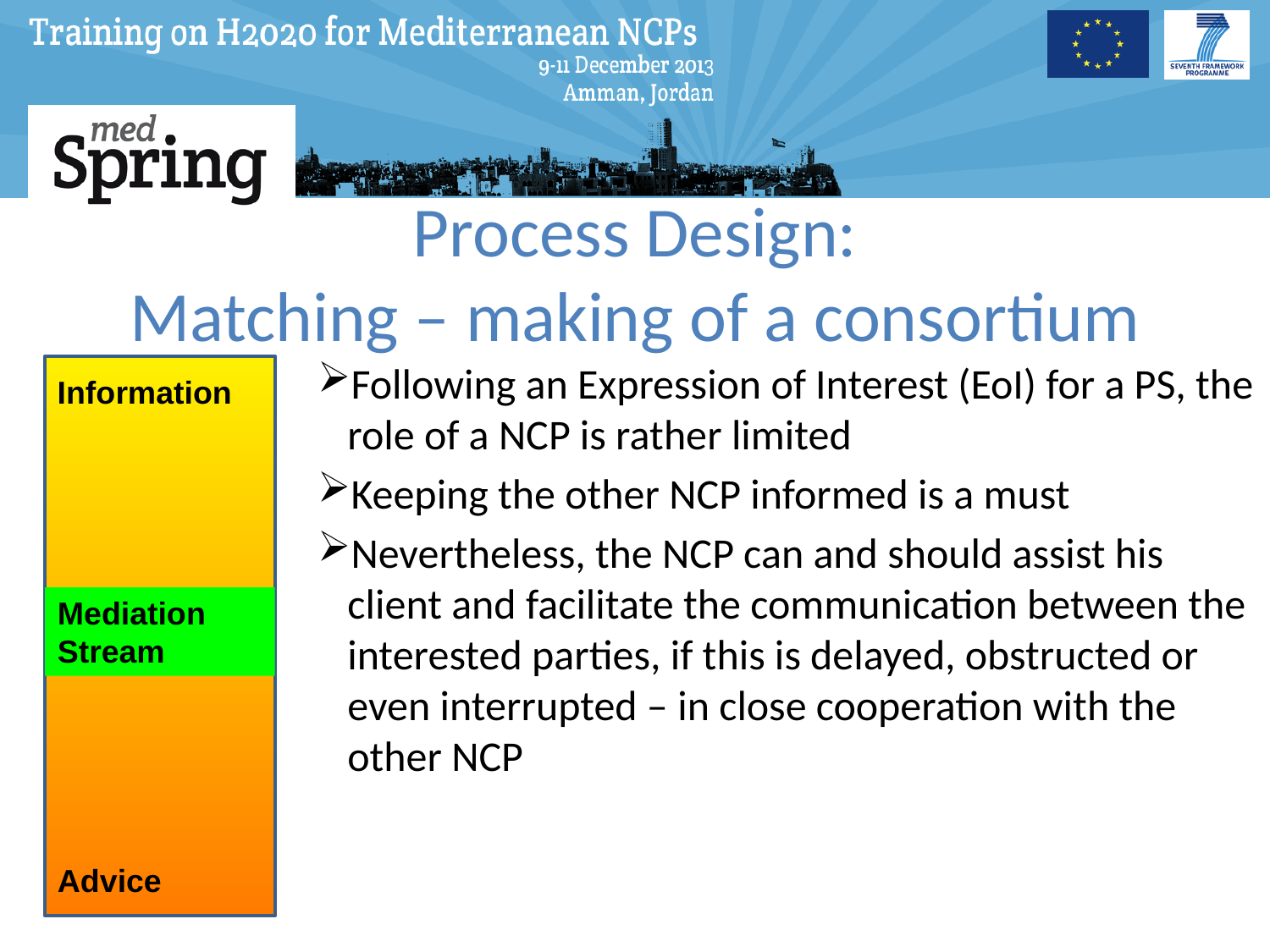

# Process Design: Matching – making of a consortium
Following an Expression of Interest (EoI) for a PS, the role of a NCP is rather limited
Keeping the other NCP informed is a must
Nevertheless, the NCP can and should assist his client and facilitate the communication between the interested parties, if this is delayed, obstructed or even interrupted – in close cooperation with the other NCP
Information

Mediation Stream
Advice